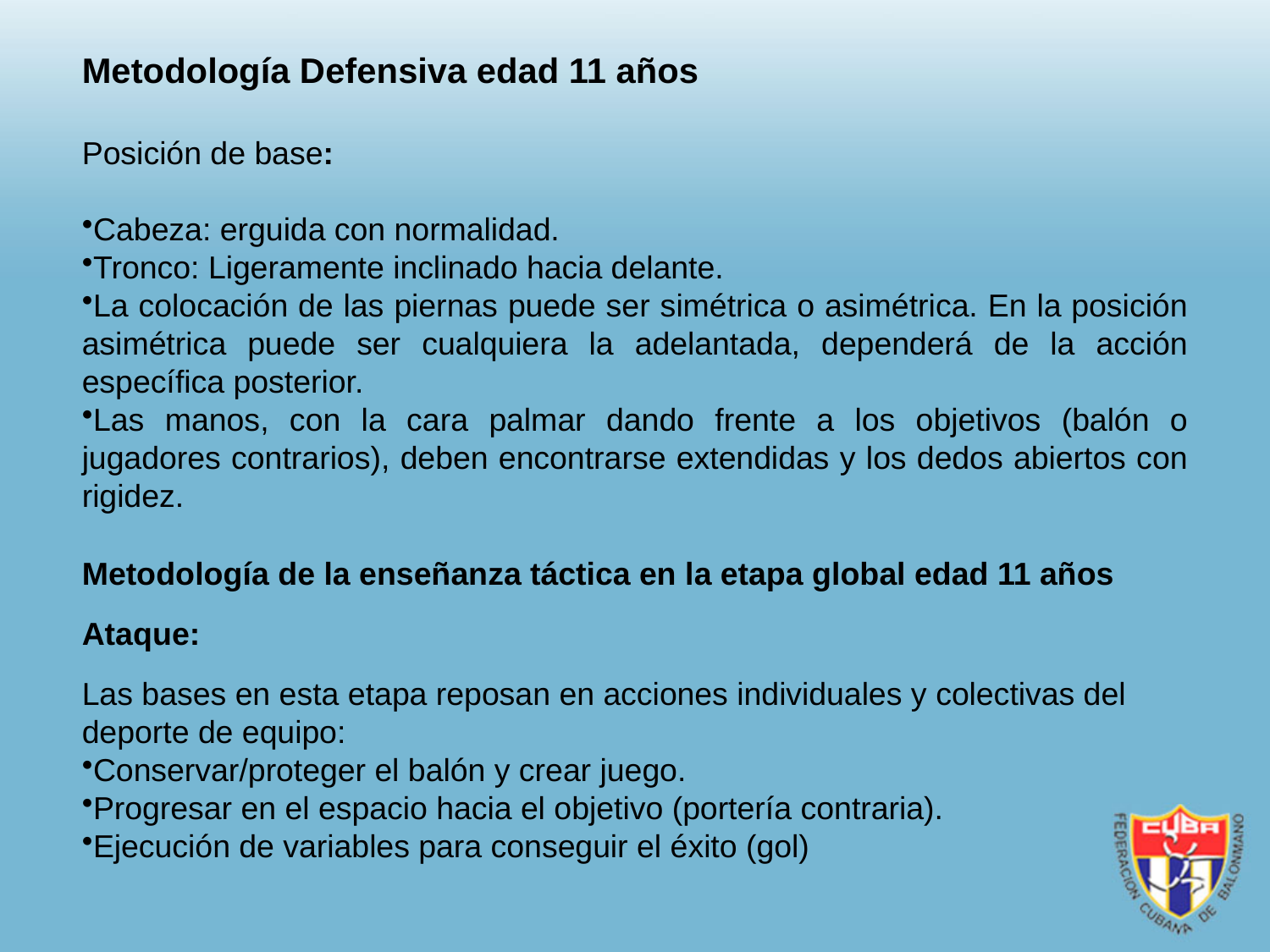

Metodología Defensiva edad 11 años

Posición de base:

Cabeza: erguida con normalidad.
Tronco: Ligeramente inclinado hacia delante.
La colocación de las piernas puede ser simétrica o asimétrica. En la posición asimétrica puede ser cualquiera la adelantada, dependerá de la acción específica posterior.
Las manos, con la cara palmar dando frente a los objetivos (balón o jugadores contrarios), deben encontrarse extendidas y los dedos abiertos con rigidez.
Metodología de la enseñanza táctica en la etapa global edad 11 años

Ataque:

Las bases en esta etapa reposan en acciones individuales y colectivas del deporte de equipo:
Conservar/proteger el balón y crear juego.
Progresar en el espacio hacia el objetivo (portería contraria).
Ejecución de variables para conseguir el éxito (gol)